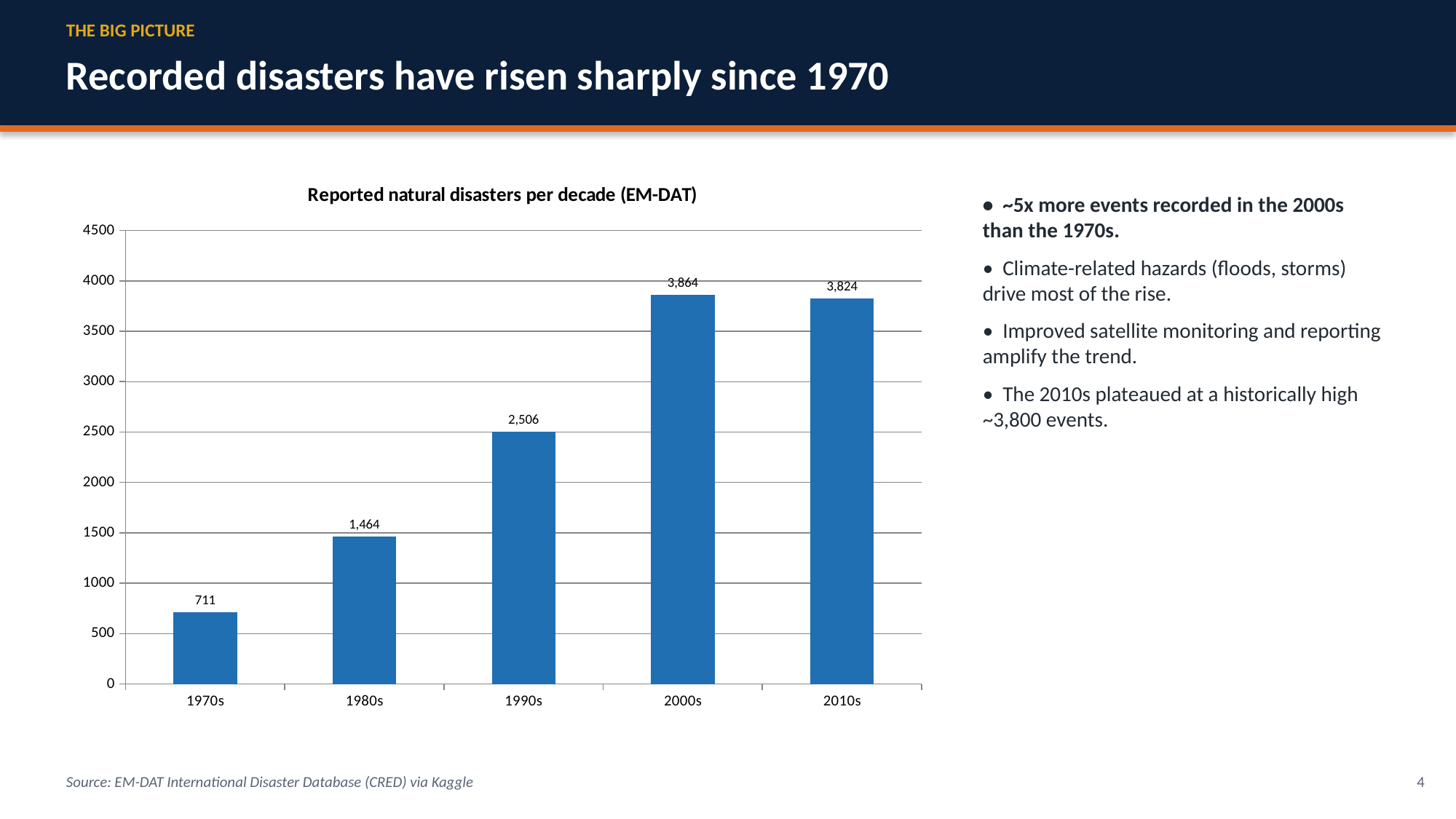

THE BIG PICTURE
Recorded disasters have risen sharply since 1970

### Chart: Reported natural disasters per decade (EM-DAT)

| Category | Recorded events |
|---|---|
| 1970s | 711.0 |
| 1980s | 1464.0 |
| 1990s | 2506.0 |
| 2000s | 3864.0 |
| 2010s | 3824.0 |
•  ~5x more events recorded in the 2000s than the 1970s.
•  Climate-related hazards (floods, storms) drive most of the rise.
•  Improved satellite monitoring and reporting amplify the trend.
•  The 2010s plateaued at a historically high ~3,800 events.
Source: EM-DAT International Disaster Database (CRED) via Kaggle
4